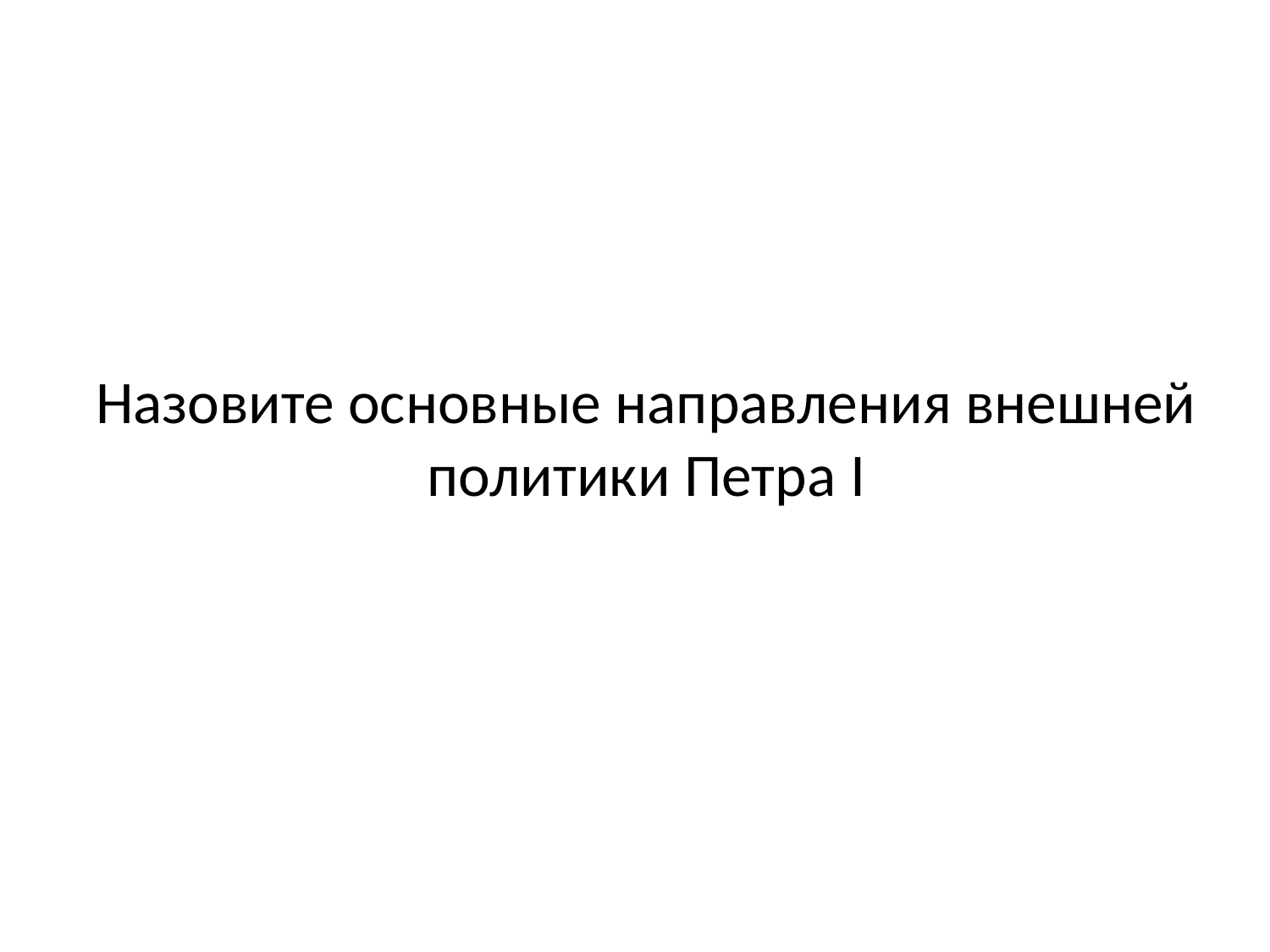

# Назовите основные направления внешней политики Петра I